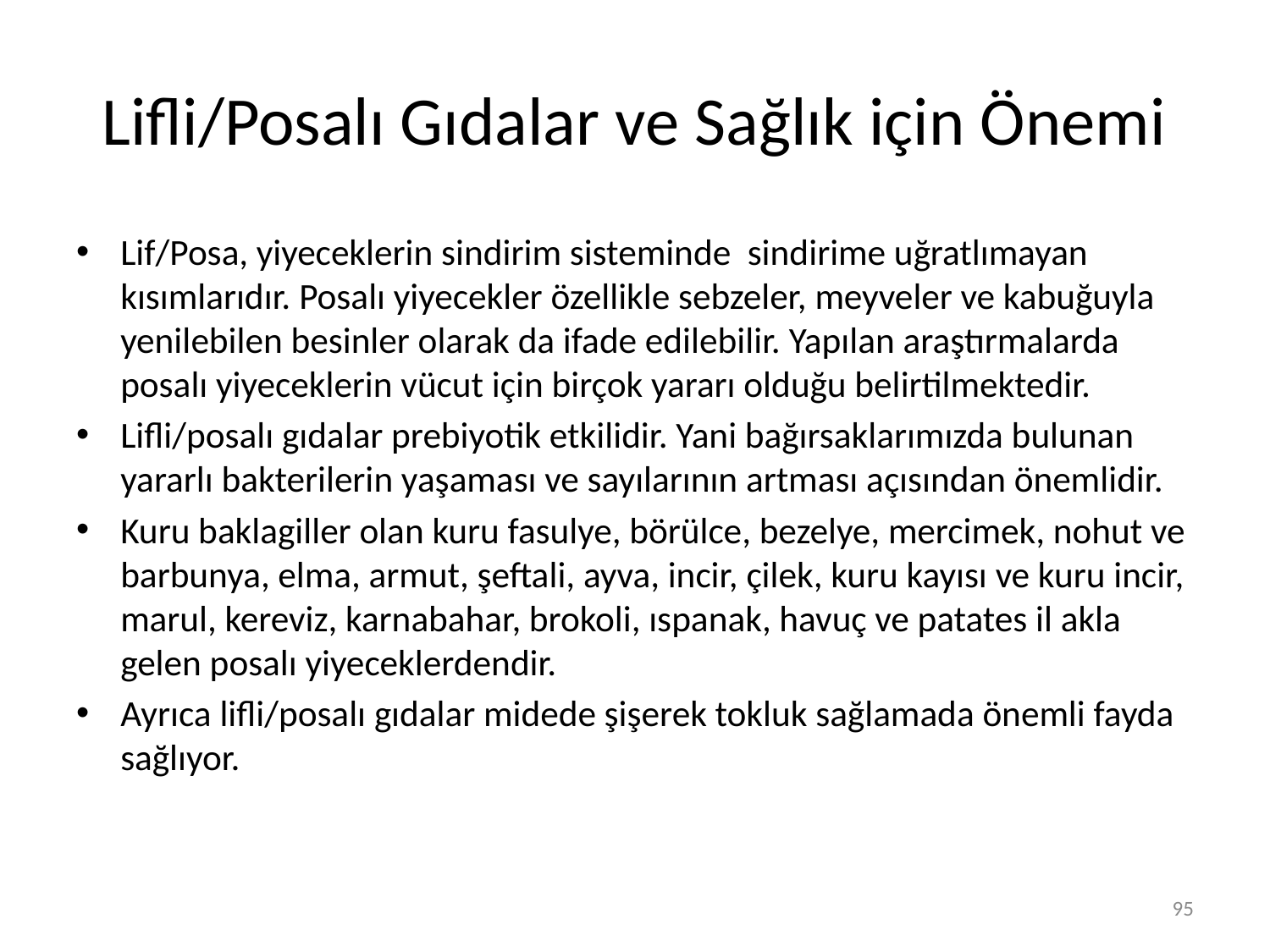

# Lifli/Posalı Gıdalar ve Sağlık için Önemi
Lif/Posa, yiyeceklerin sindirim sisteminde  sindirime uğratlımayan kısımlarıdır. Posalı yiyecekler özellikle sebzeler, meyveler ve kabuğuyla yenilebilen besinler olarak da ifade edilebilir. Yapılan araştırmalarda posalı yiyeceklerin vücut için birçok yararı olduğu belirtilmektedir.
Lifli/posalı gıdalar prebiyotik etkilidir. Yani bağırsaklarımızda bulunan yararlı bakterilerin yaşaması ve sayılarının artması açısından önemlidir.
Kuru baklagiller olan kuru fasulye, börülce, bezelye, mercimek, nohut ve barbunya, elma, armut, şeftali, ayva, incir, çilek, kuru kayısı ve kuru incir, marul, kereviz, karnabahar, brokoli, ıspanak, havuç ve patates il akla gelen posalı yiyeceklerdendir.
Ayrıca lifli/posalı gıdalar midede şişerek tokluk sağlamada önemli fayda sağlıyor.
95